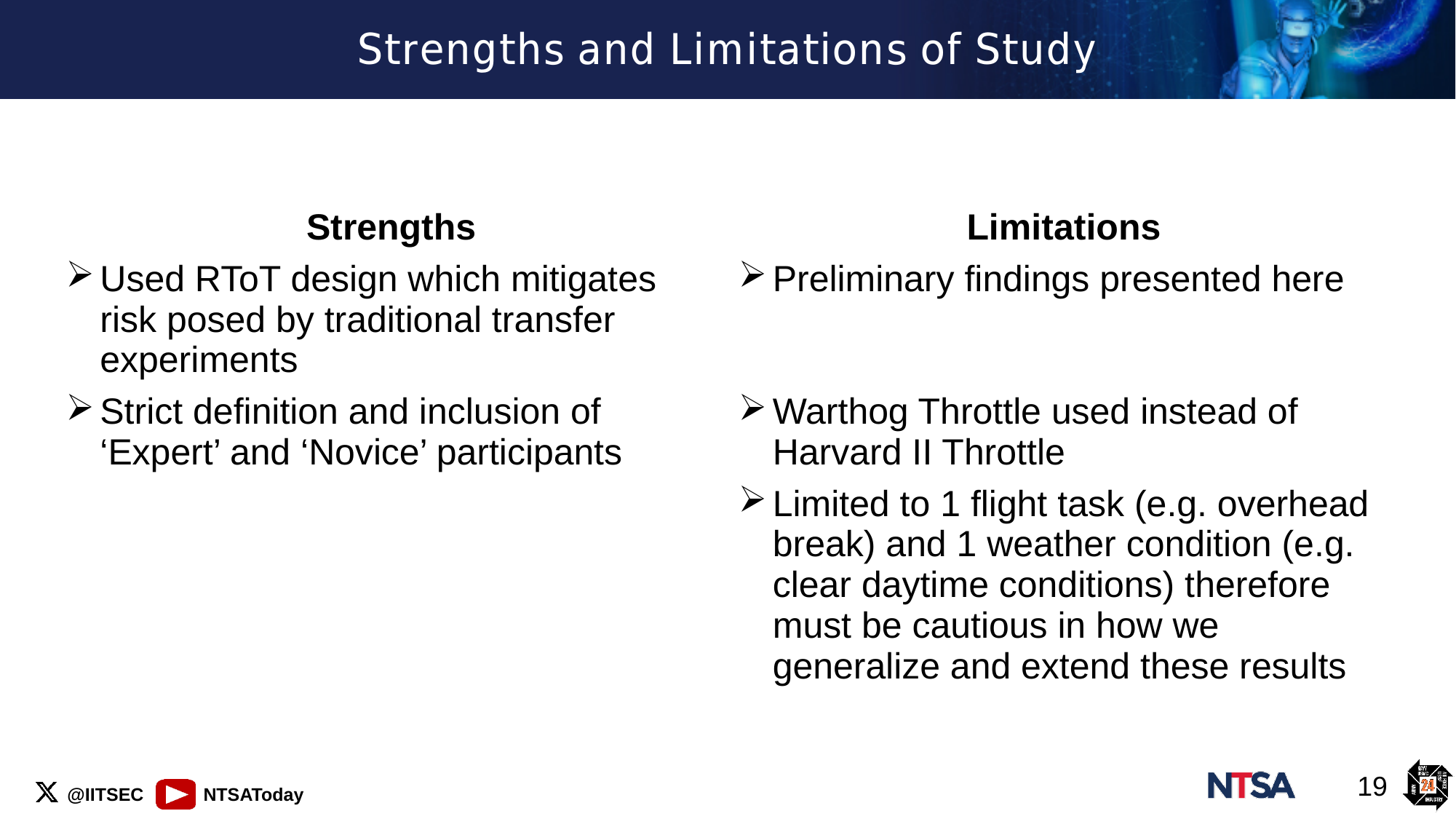

# Strengths and Limitations of Study
| Strengths | Limitations |
| --- | --- |
| Used RToT design which mitigates risk posed by traditional transfer experiments | Preliminary findings presented here |
| Strict definition and inclusion of ‘Expert’ and ‘Novice’ participants | Warthog Throttle used instead of Harvard II Throttle |
|  | Limited to 1 flight task (e.g. overhead break) and 1 weather condition (e.g. clear daytime conditions) therefore must be cautious in how we generalize and extend these results |
19